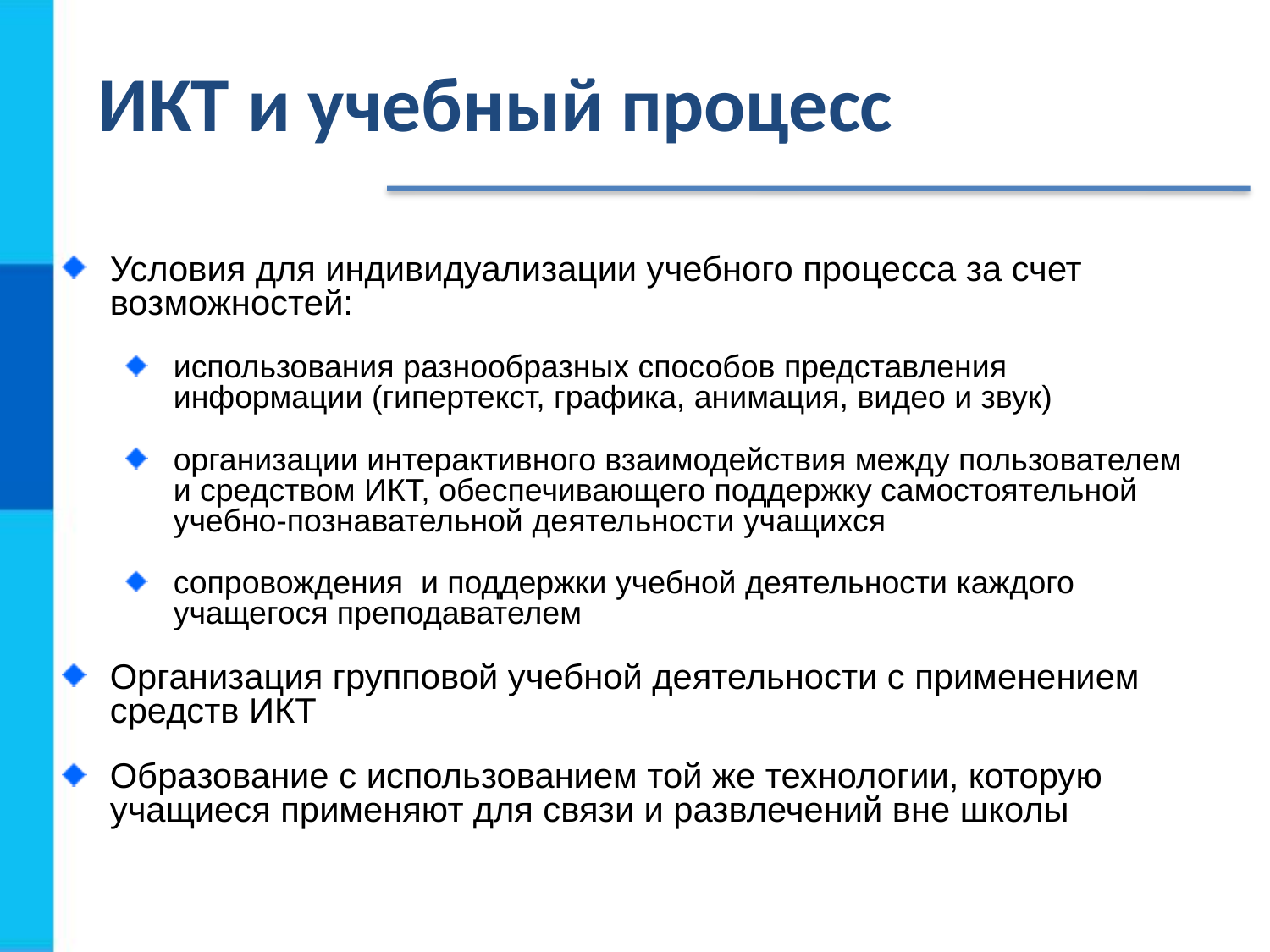

# ИКТ и учебный процесс
Условия для индивидуализации учебного процесса за счет возможностей:
использования разнообразных способов представления информации (гипертекст, графика, анимация, видео и звук)
организации интерактивного взаимодействия между пользователем и средством ИКТ, обеспечивающего поддержку самостоятельной учебно-познавательной деятельности учащихся
сопровождения  и поддержки учебной деятельности каждого учащегося преподавателем
Организация групповой учебной деятельности с применением средств ИКТ
Образование с использованием той же технологии, которую учащиеся применяют для связи и развлечений вне школы